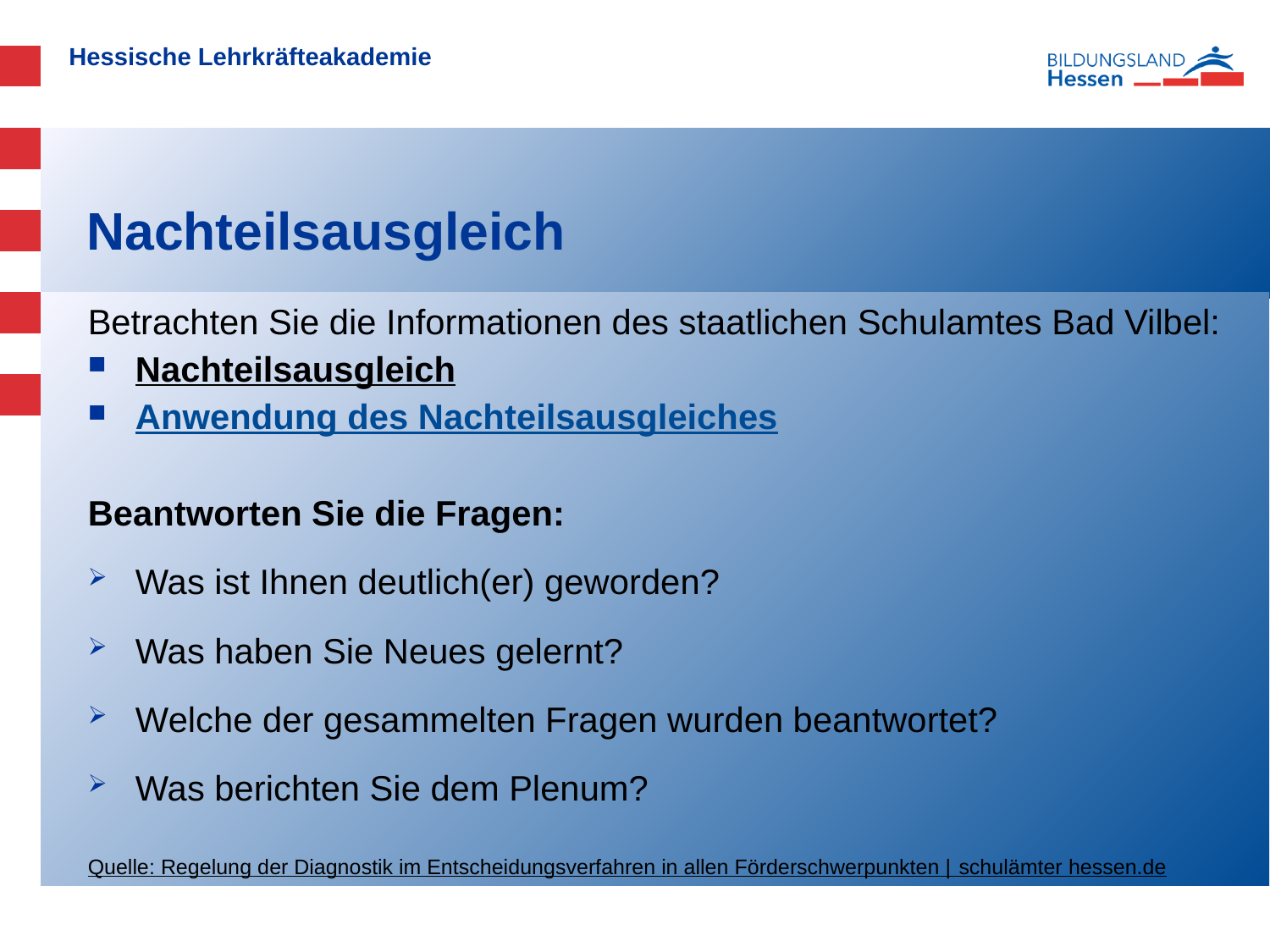

# Nachteilsausgleich
Betrachten Sie die Informationen des staatlichen Schulamtes Bad Vilbel:
Nachteilsausgleich
Anwendung des Nachteilsausgleiches

Beantworten Sie die Fragen:
Was ist Ihnen deutlich(er) geworden?
Was haben Sie Neues gelernt?
Welche der gesammelten Fragen wurden beantwortet?
Was berichten Sie dem Plenum?

Quelle: Regelung der Diagnostik im Entscheidungsverfahren in allen Förderschwerpunkten | schulämter hessen.de